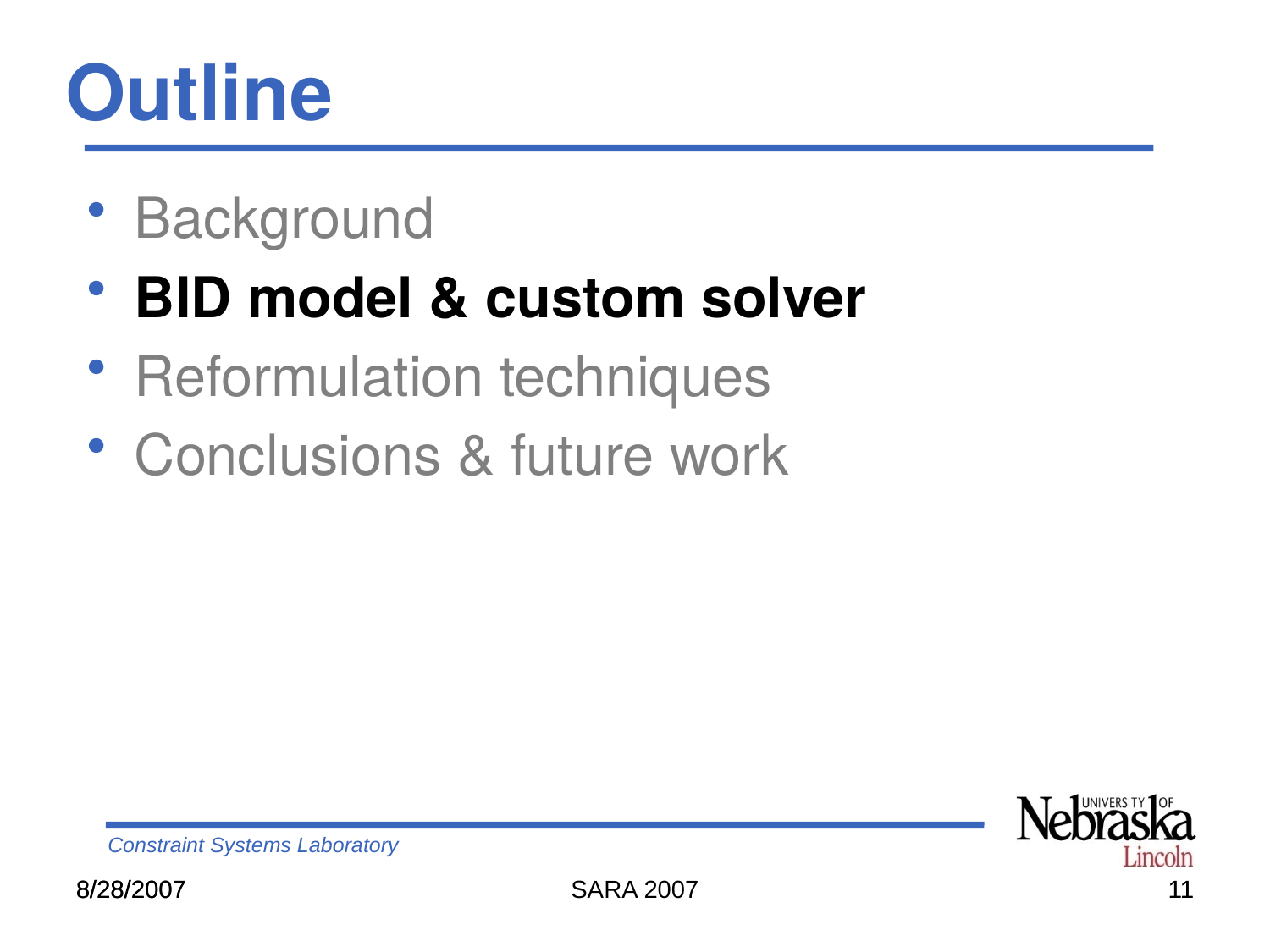

Outline
Background
BID model & custom solver
Reformulation techniques
Conclusions & future work

8/28/2007
8/28/2007
11
11
SARA 2007